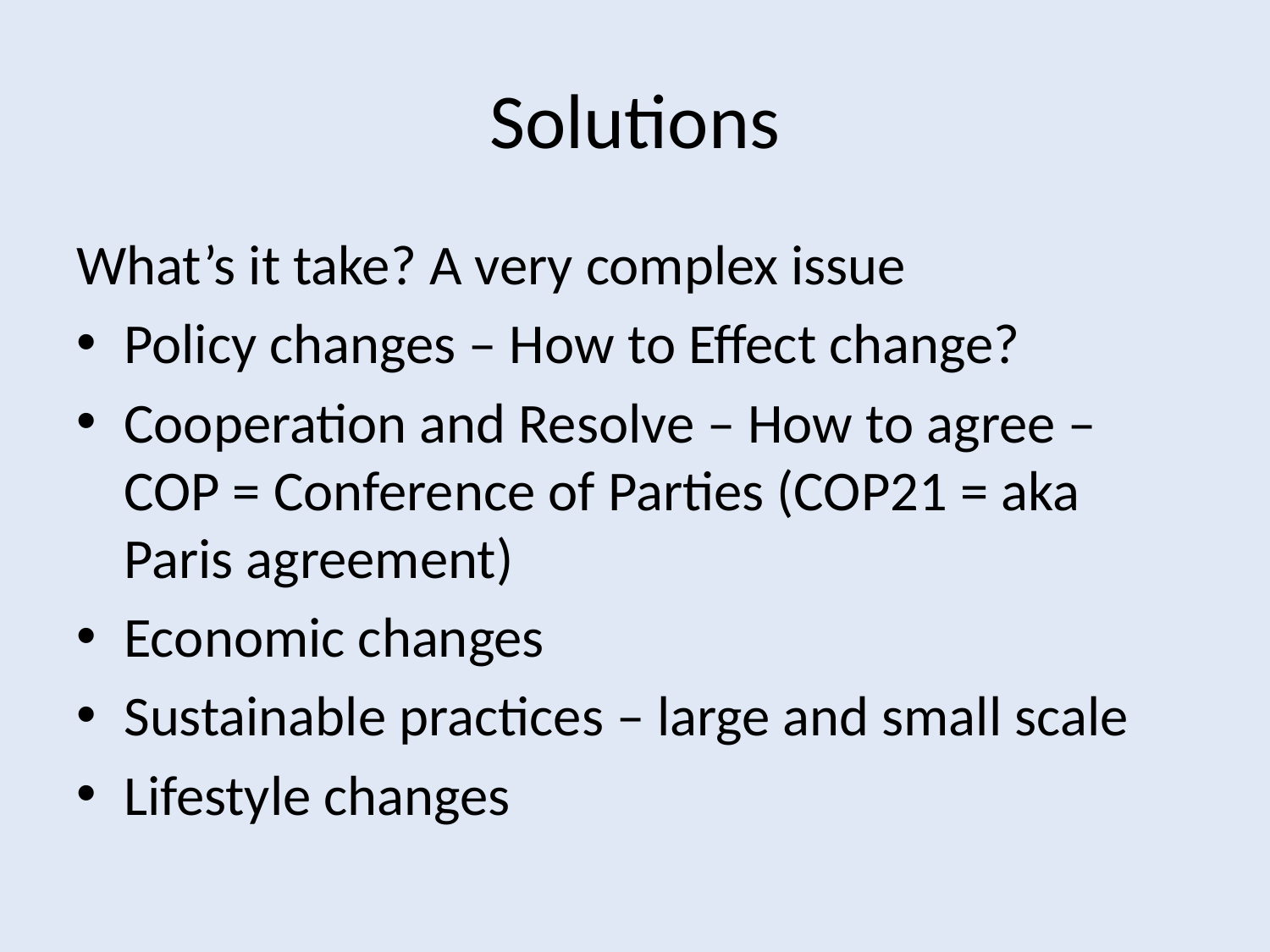

# Solutions
What’s it take? A very complex issue
Policy changes – How to Effect change?
Cooperation and Resolve – How to agree – COP = Conference of Parties (COP21 = aka Paris agreement)
Economic changes
Sustainable practices – large and small scale
Lifestyle changes